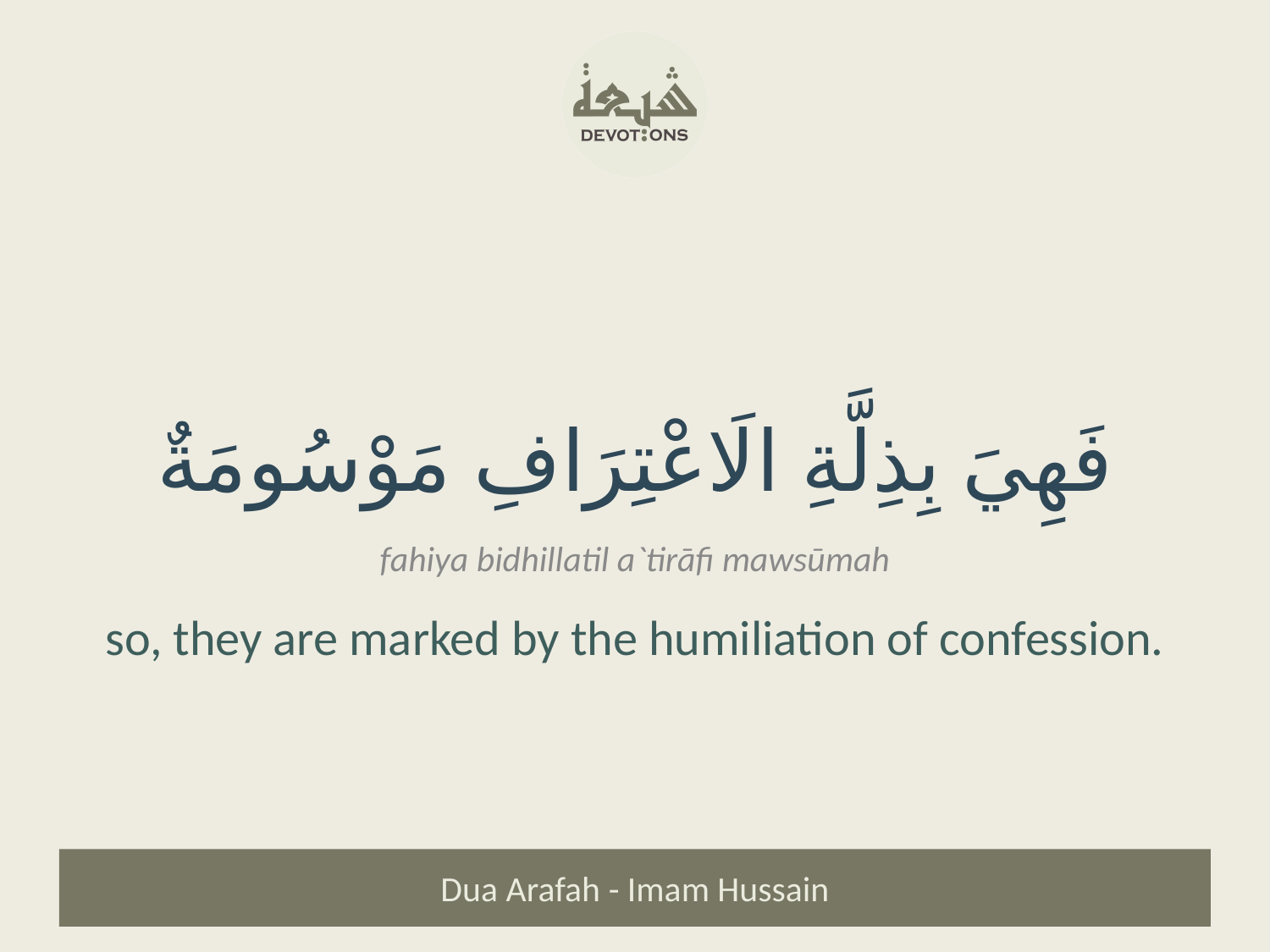

فَهِيَ بِذِلَّةِ الَاعْتِرَافِ مَوْسُومَةٌ
fahiya bidhillatil a`tirāfi mawsūmah
so, they are marked by the humiliation of confession.
Dua Arafah - Imam Hussain